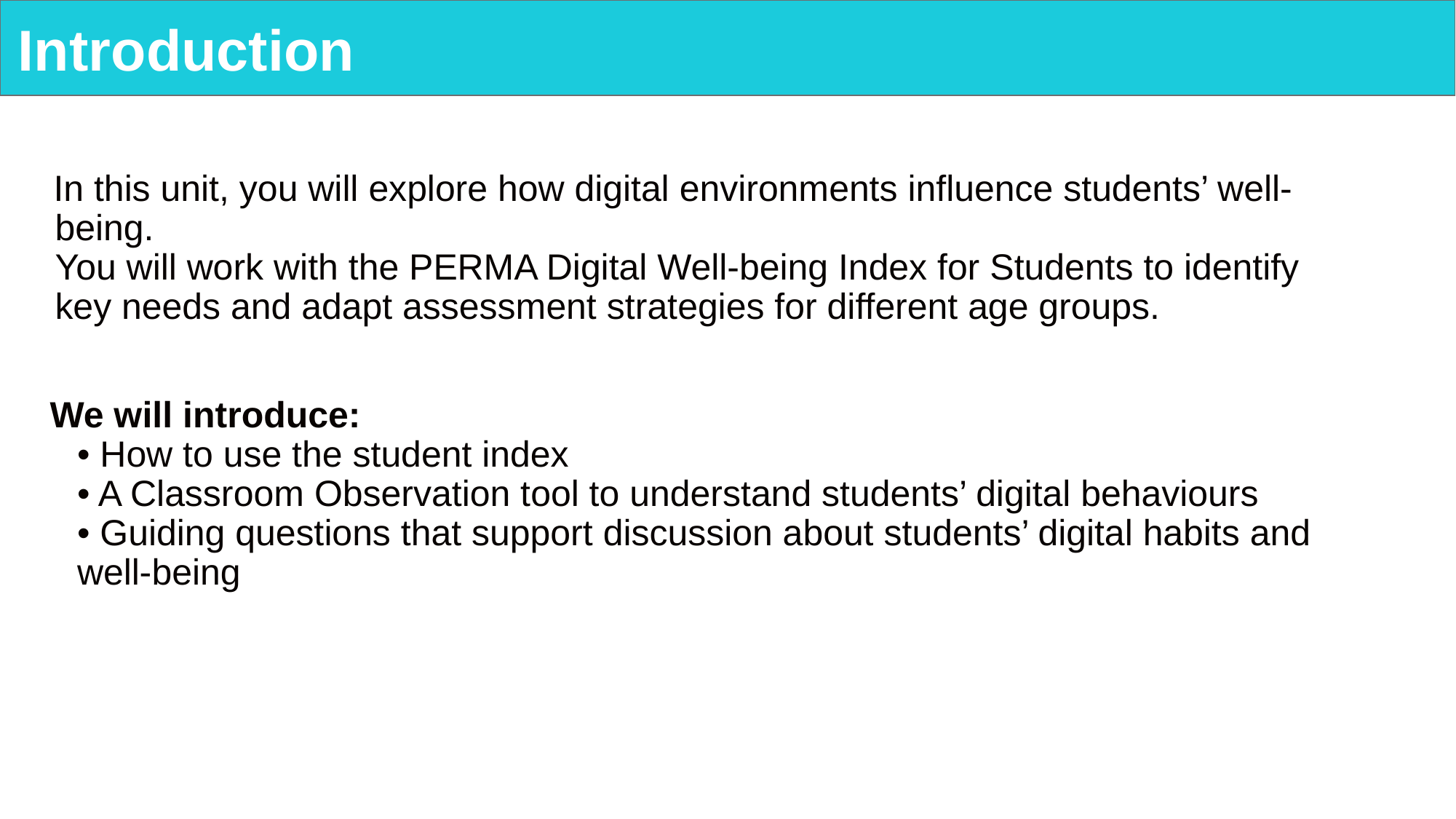

# Introduction

In this unit, you will explore how digital environments influence students’ well-being.
You will work with the PERMA Digital Well-being Index for Students to identify key needs and adapt assessment strategies for different age groups.

We will introduce:
• How to use the student index
• A Classroom Observation tool to understand students’ digital behaviours
• Guiding questions that support discussion about students’ digital habits and well-being